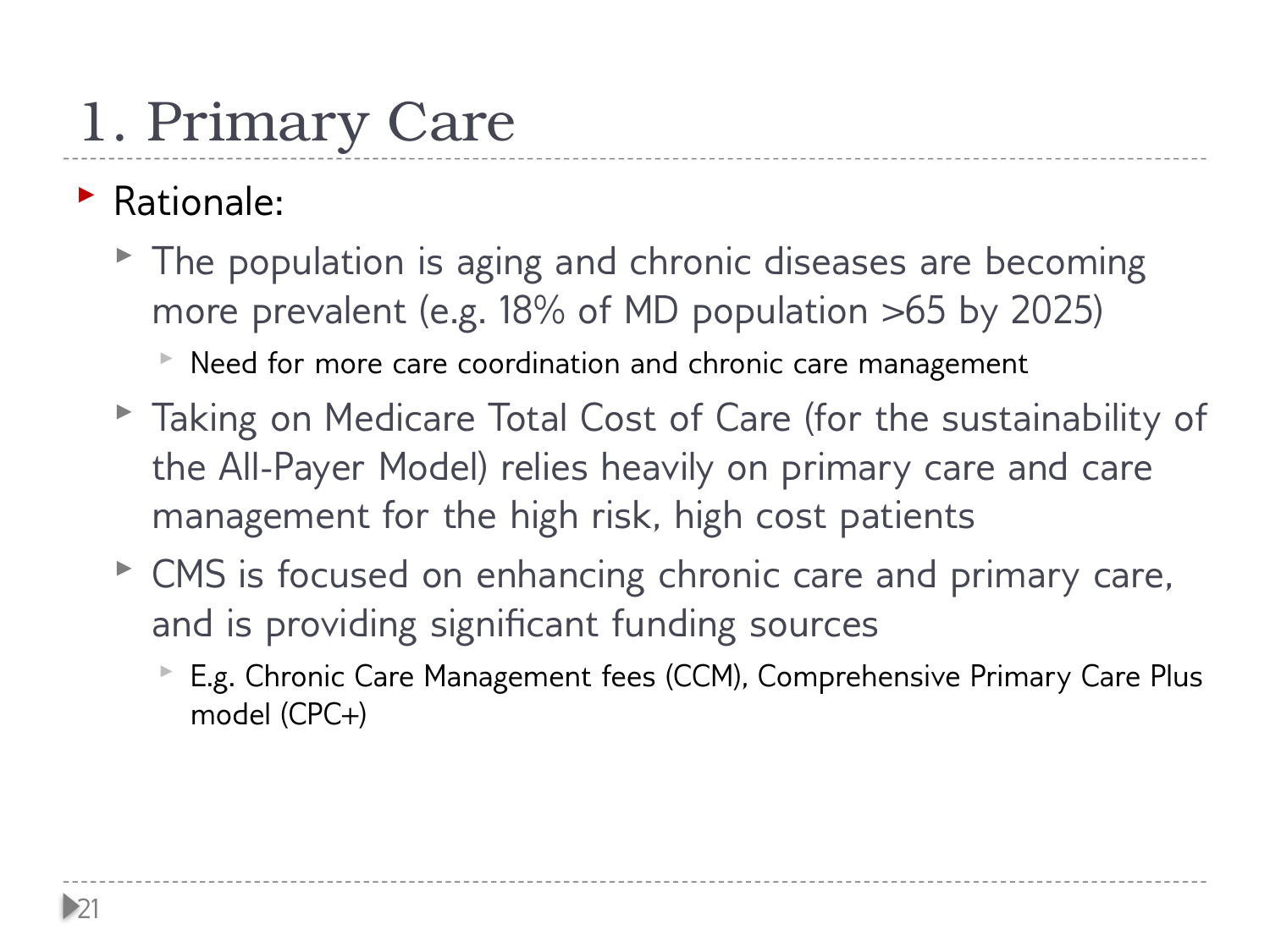

# 1. Primary Care
Rationale:
The population is aging and chronic diseases are becoming more prevalent (e.g. 18% of MD population >65 by 2025)
Need for more care coordination and chronic care management
Taking on Medicare Total Cost of Care (for the sustainability of the All-Payer Model) relies heavily on primary care and care management for the high risk, high cost patients
CMS is focused on enhancing chronic care and primary care, and is providing significant funding sources
E.g. Chronic Care Management fees (CCM), Comprehensive Primary Care Plus model (CPC+)